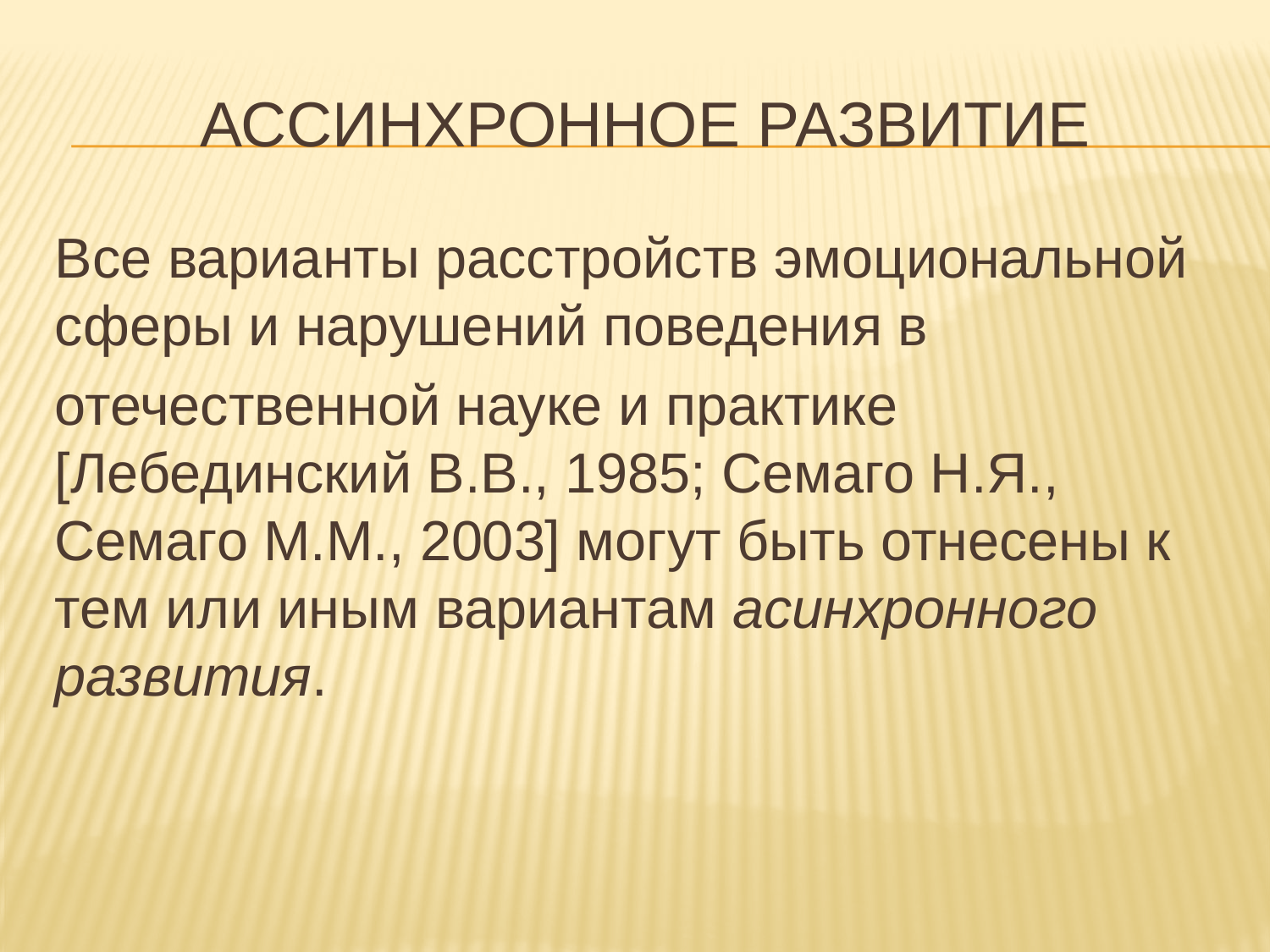

# Ассинхронное развитие
Все варианты расстройств эмоциональной сферы и нарушений поведения в
отечественной науке и практике [Лебединский В.В., 1985; Семаго Н.Я., Семаго М.М., 2003] могут быть отнесены к тем или иным вариантам асинхронного развития.